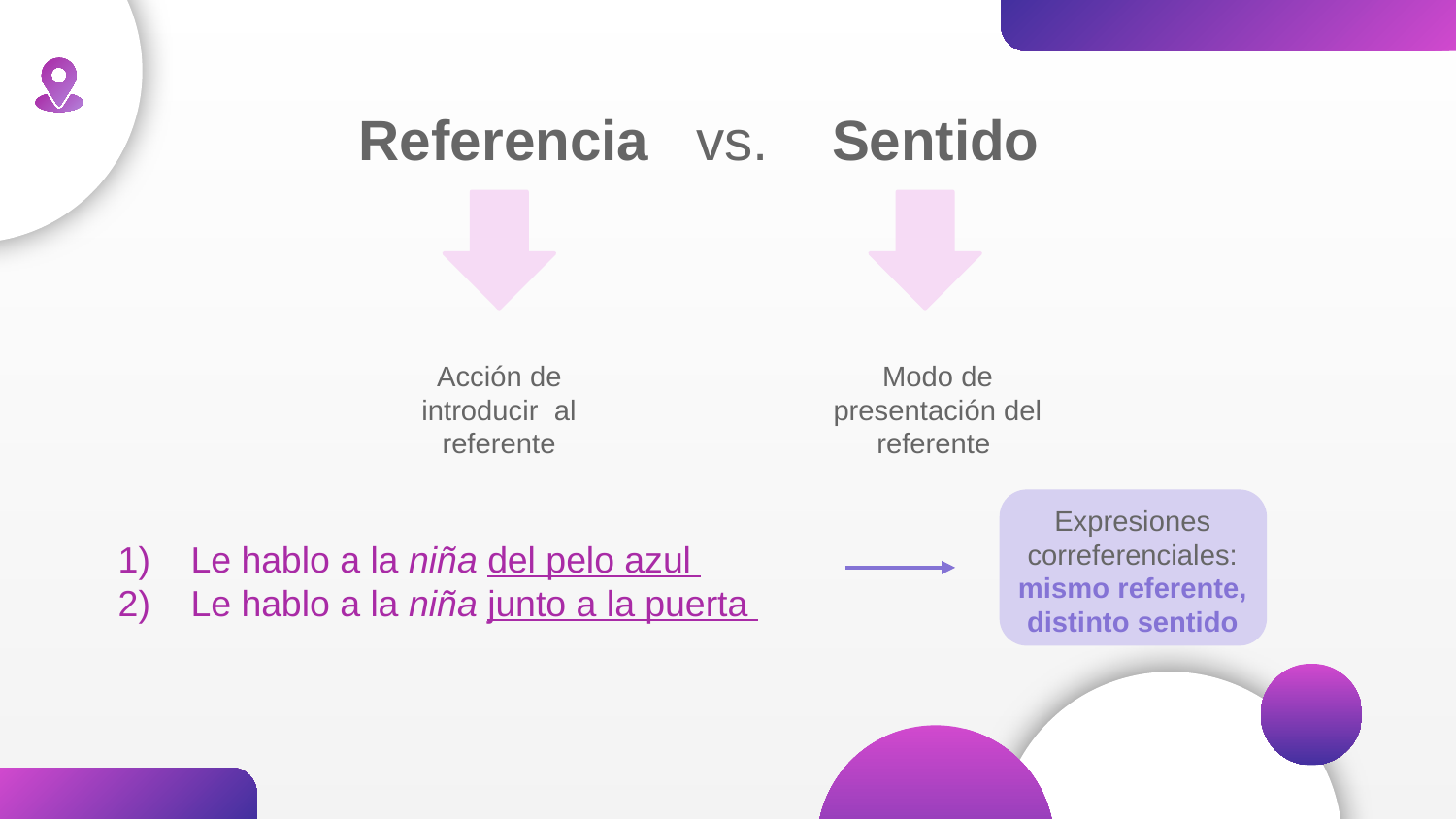

Referencia   vs.    Sentido

Acción de introducir  al referente
Modo de presentación del referente
Expresiones correferenciales: mismo referente, distinto sentido

Le hablo a la niña del pelo azul
Le hablo a la niña junto a la puerta